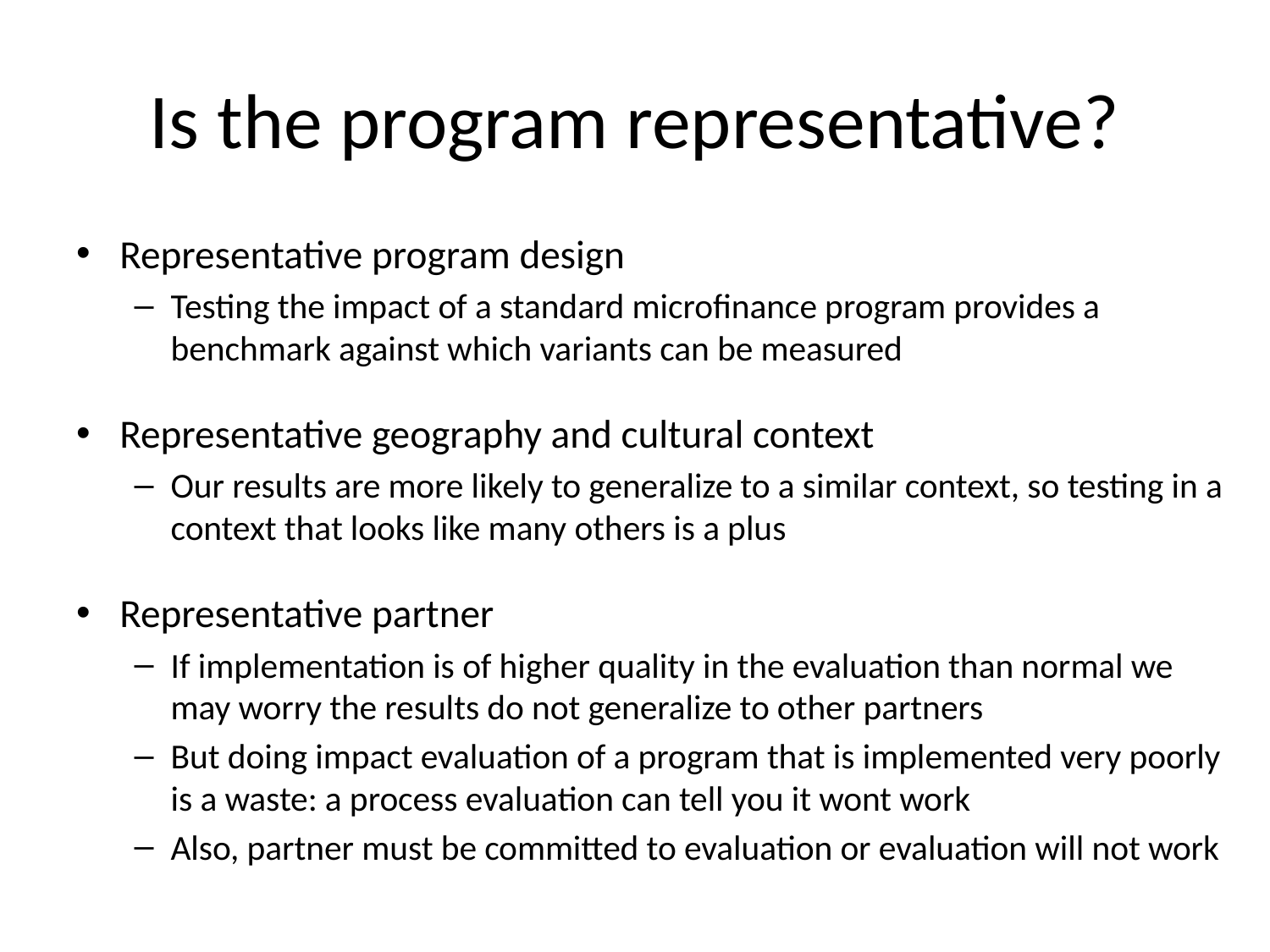

# Is the program representative?
Representative program design
Testing the impact of a standard microfinance program provides a benchmark against which variants can be measured

Representative geography and cultural context
Our results are more likely to generalize to a similar context, so testing in a context that looks like many others is a plus

Representative partner
If implementation is of higher quality in the evaluation than normal we may worry the results do not generalize to other partners
But doing impact evaluation of a program that is implemented very poorly is a waste: a process evaluation can tell you it wont work
Also, partner must be committed to evaluation or evaluation will not work